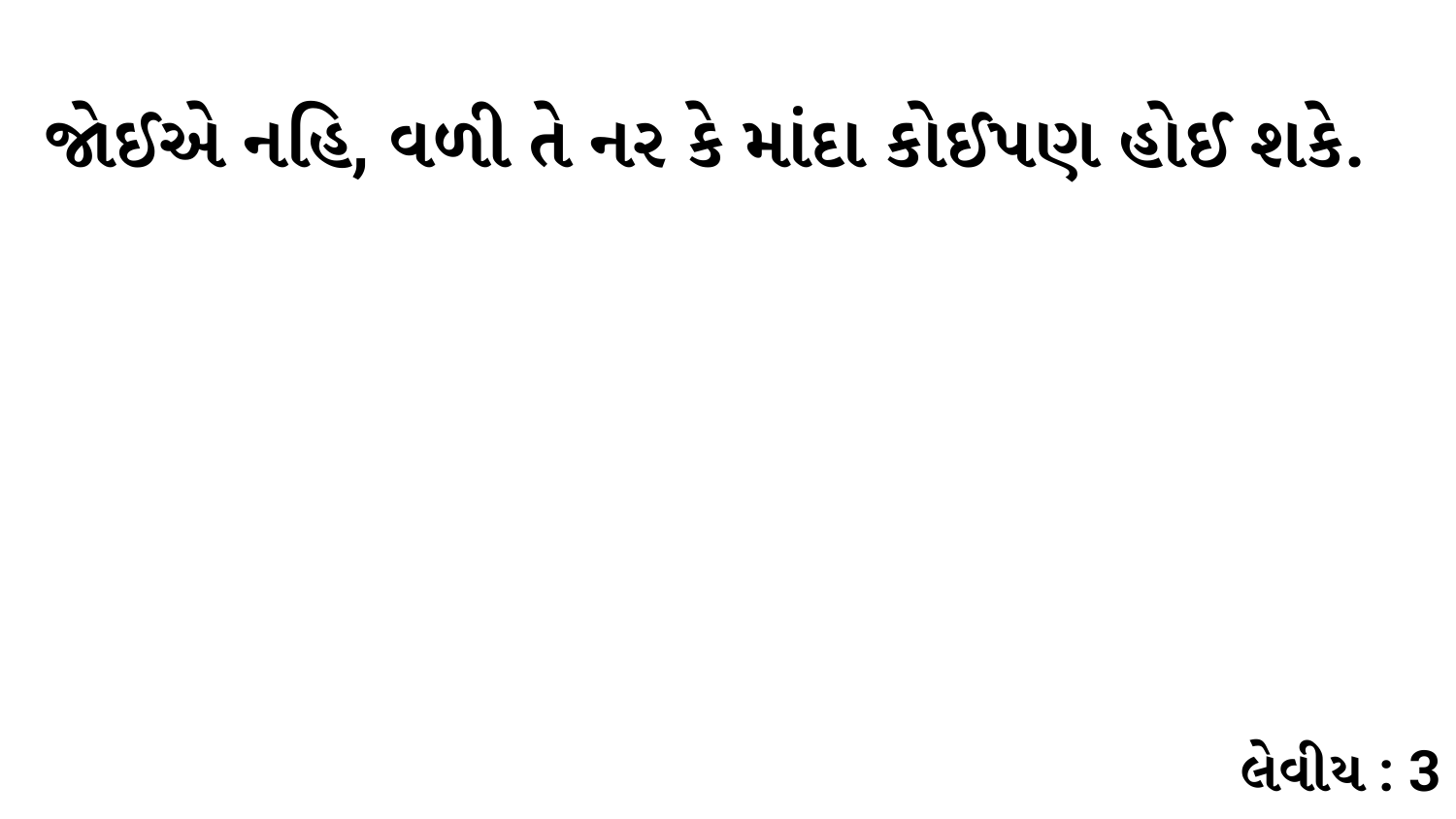

જોઈએ નહિ, વળી તે નર કે માંદા કોઈપણ હોઈ શકે.
લેવીય : 3